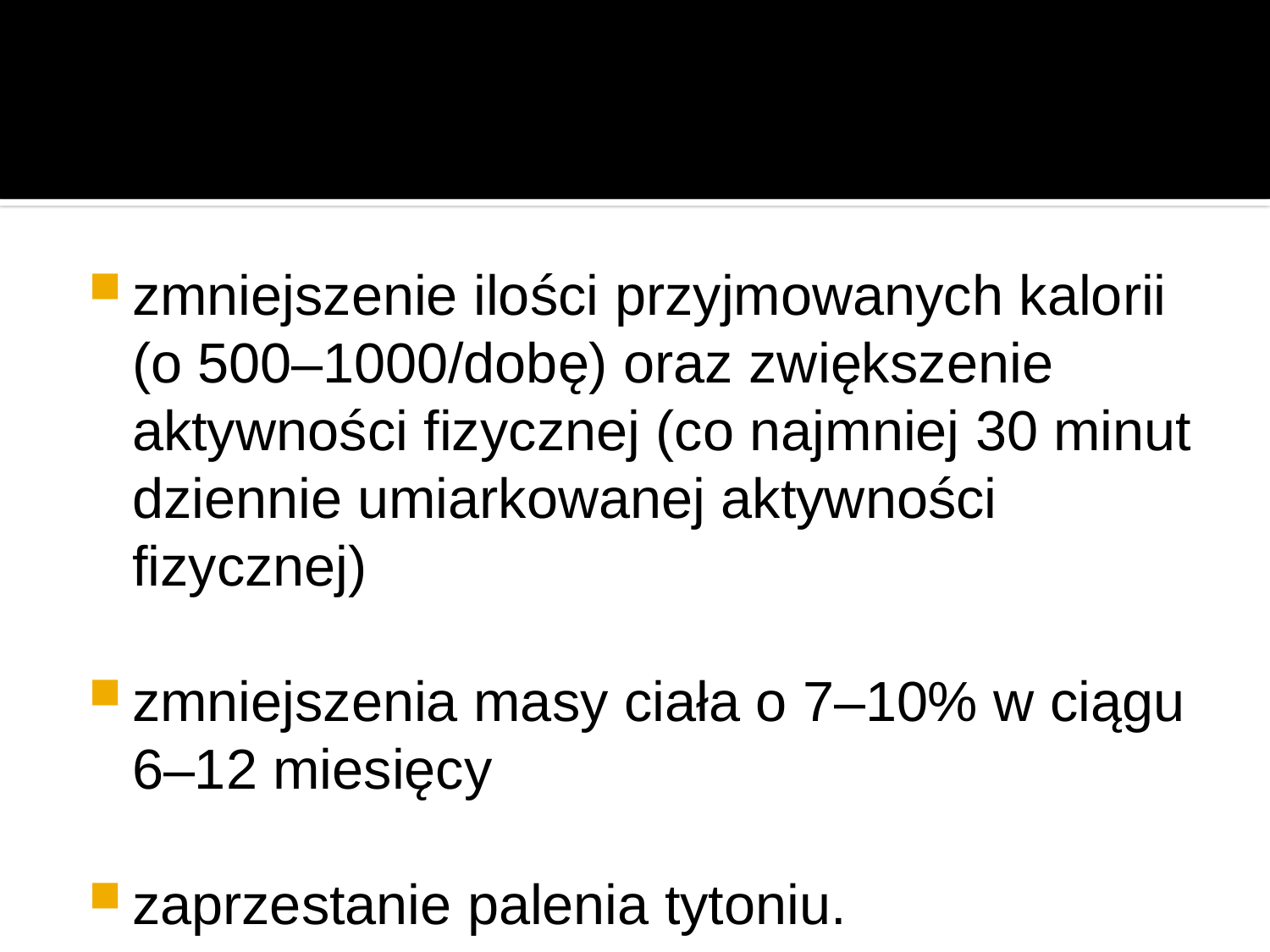

#
zmniejszenie ilości przyjmowanych kalorii (o 500–1000/dobę) oraz zwiększenie aktywności fizycznej (co najmniej 30 minut dziennie umiarkowanej aktywności fizycznej)

zmniejszenia masy ciała o 7–10% w ciągu 6–12 miesięcy

zaprzestanie palenia tytoniu.